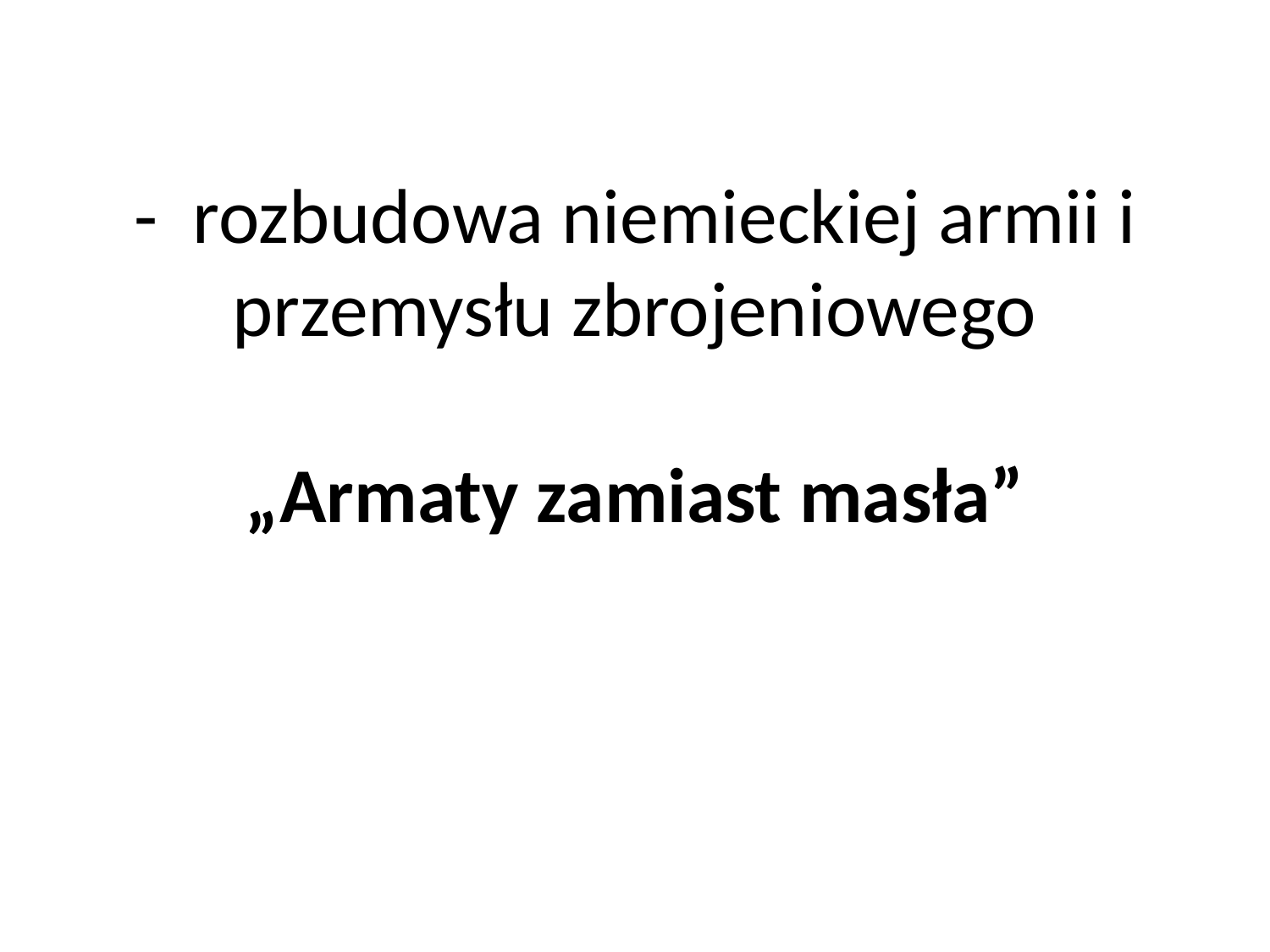

# -  rozbudowa niemieckiej armii i przemysłu zbrojeniowego „Armaty zamiast masła”